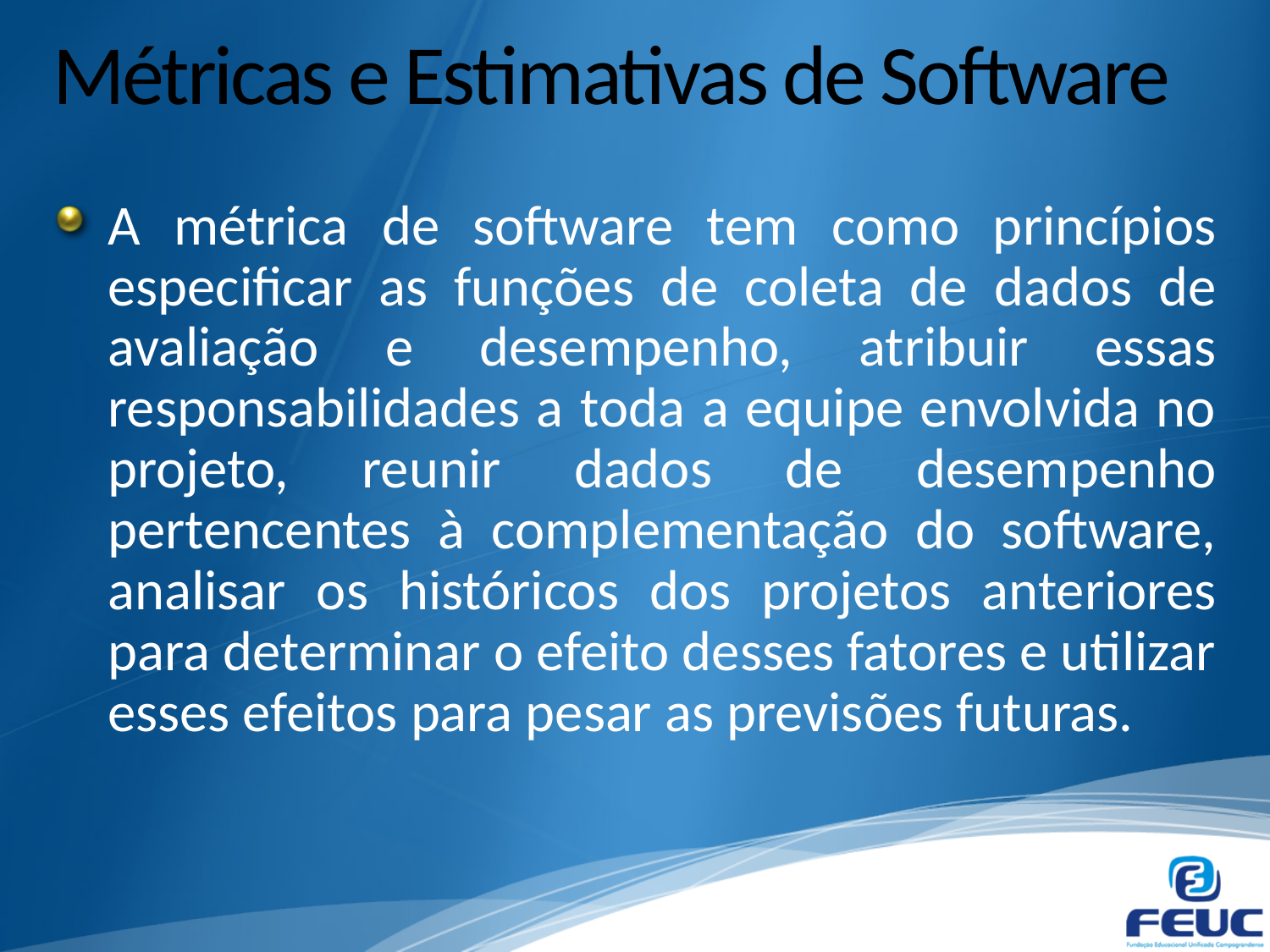

# Métricas e Estimativas de Software
A métrica de software tem como princípios especificar as funções de coleta de dados de avaliação e desempenho, atribuir essas responsabilidades a toda a equipe envolvida no projeto, reunir dados de desempenho pertencentes à complementação do software, analisar os históricos dos projetos anteriores para determinar o efeito desses fatores e utilizar esses efeitos para pesar as previsões futuras.